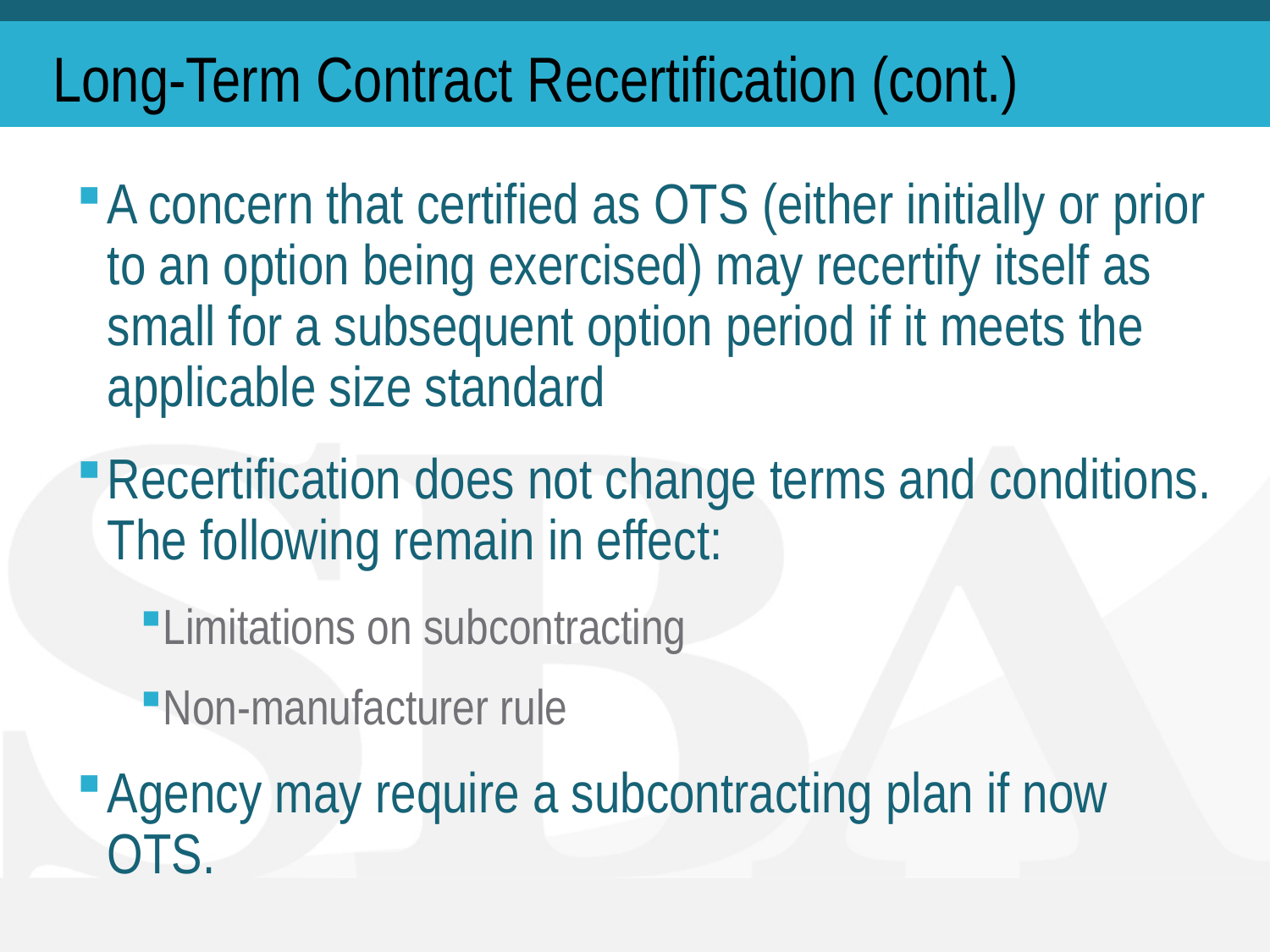

# Long-Term Contract Recertification (cont.)
A concern that certified as OTS (either initially or prior to an option being exercised) may recertify itself as small for a subsequent option period if it meets the applicable size standard
Recertification does not change terms and conditions. The following remain in effect:
Limitations on subcontracting
Non-manufacturer rule
Agency may require a subcontracting plan if now OTS.